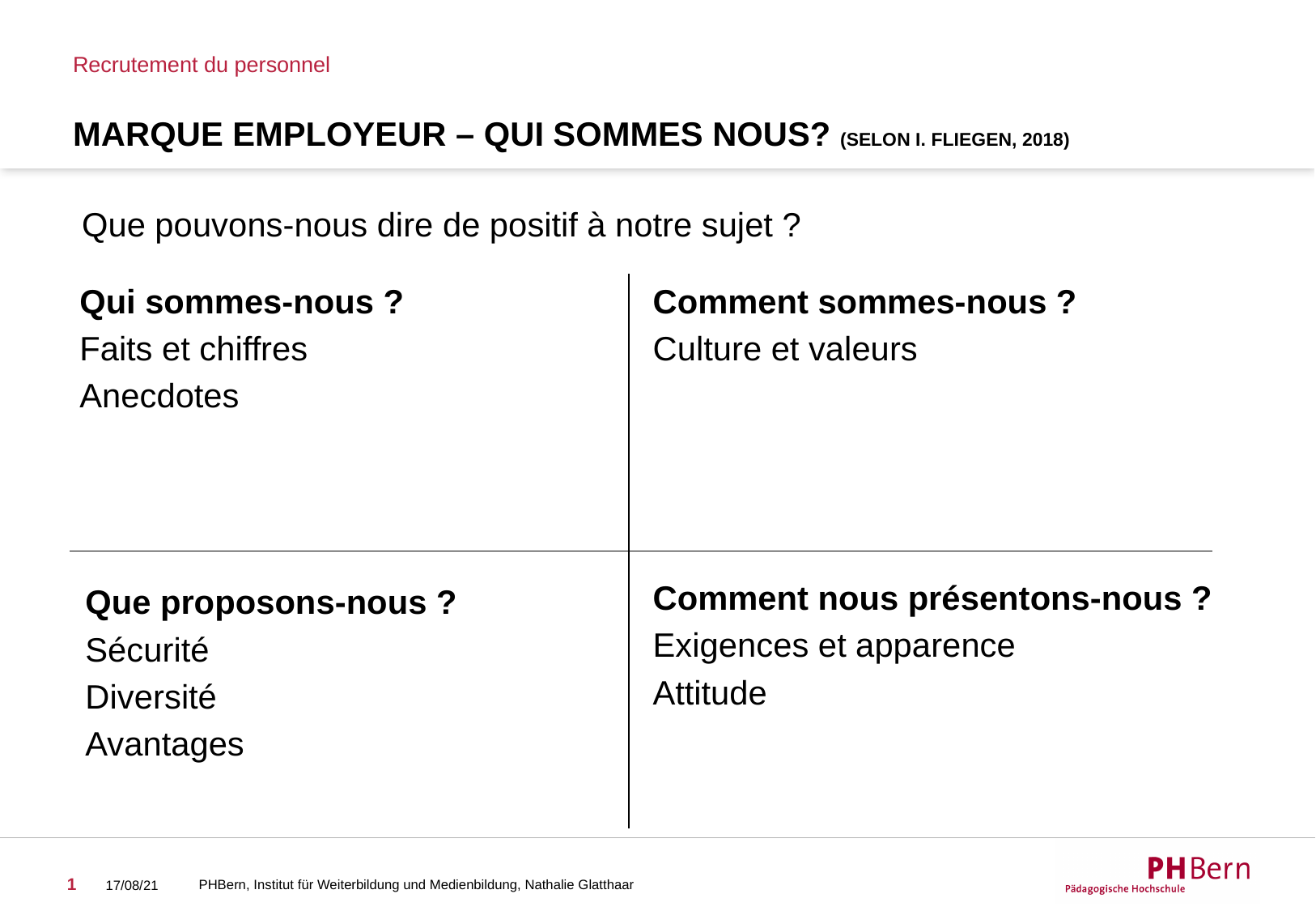

Recrutement du personnel

# MARQUE EMPLOYEUR – QUI SOMMES NOUS? (SELON I. Fliegen, 2018)

Que pouvons-nous dire de positif à notre sujet ?
Comment sommes-nous ?
Culture et valeurs
Qui sommes-nous ?
Faits et chiffres
Anecdotes
Comment nous présentons-nous ?
Exigences et apparence
Attitude
Que proposons-nous ?
Sécurité
Diversité
Avantages
1
17/08/21